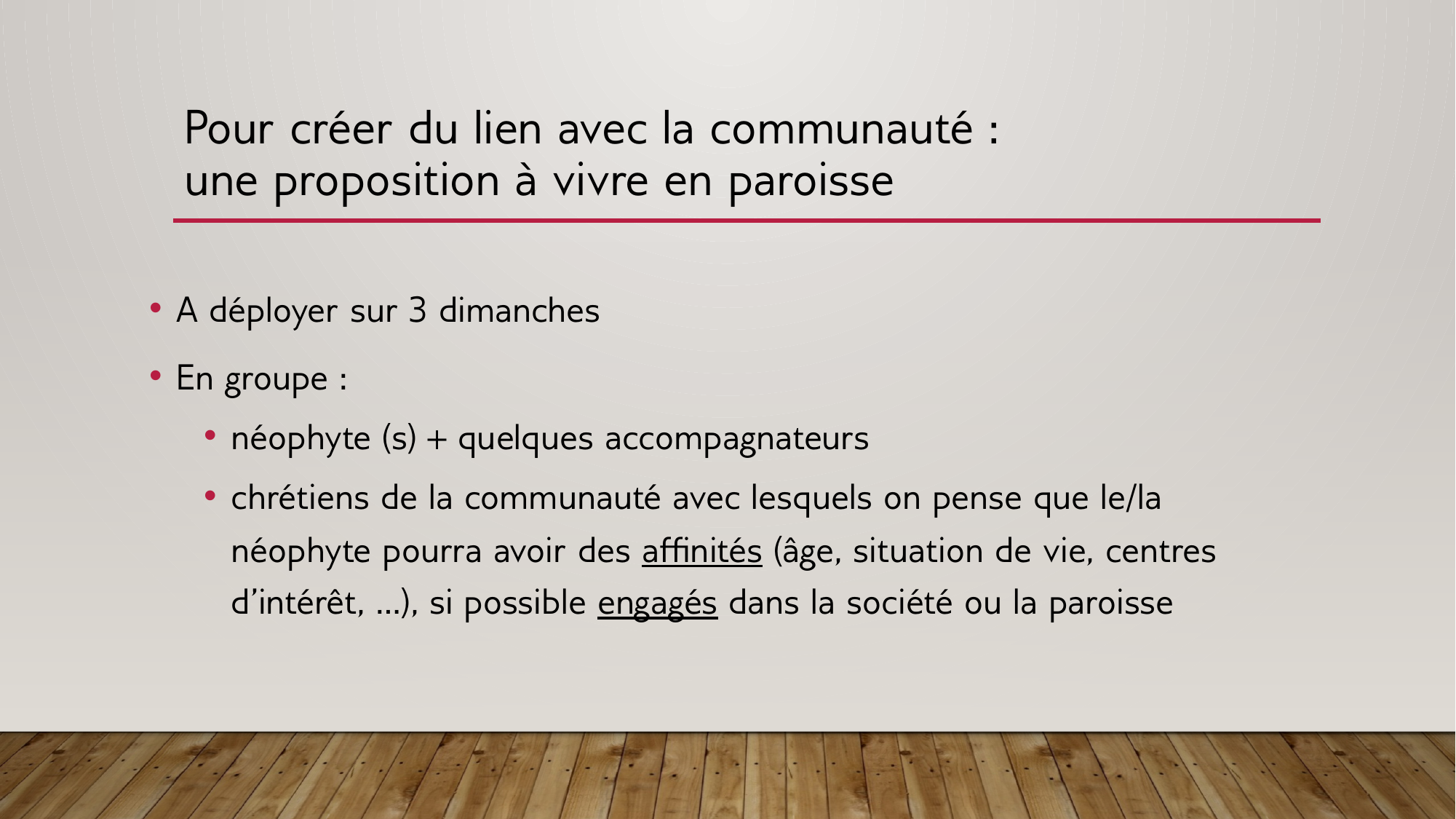

# Pour créer du lien avec la communauté : une proposition à vivre en paroisse
A déployer sur 3 dimanches
En groupe :
néophyte (s) + quelques accompagnateurs
chrétiens de la communauté avec lesquels on pense que le/la néophyte pourra avoir des affinités (âge, situation de vie, centres d’intérêt, …), si possible engagés dans la société ou la paroisse